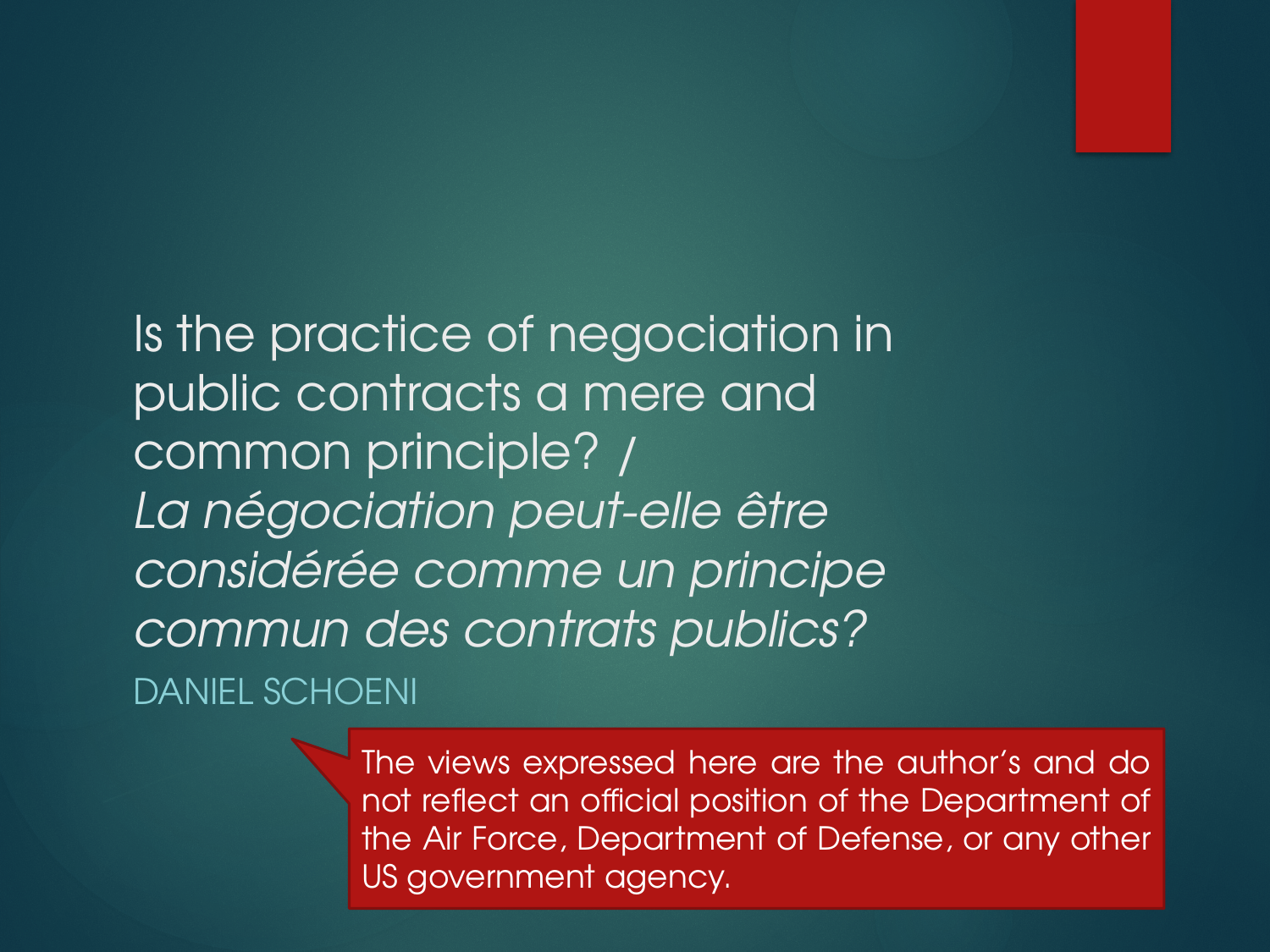

# Is the practice of negociation in public contracts a mere and common principle? / La négociation peut-elle être considérée comme un principe commun des contrats publics?
Daniel Schoeni
The views expressed here are the author’s and do not reflect an official position of the Department of the Air Force, Department of Defense, or any other US government agency.